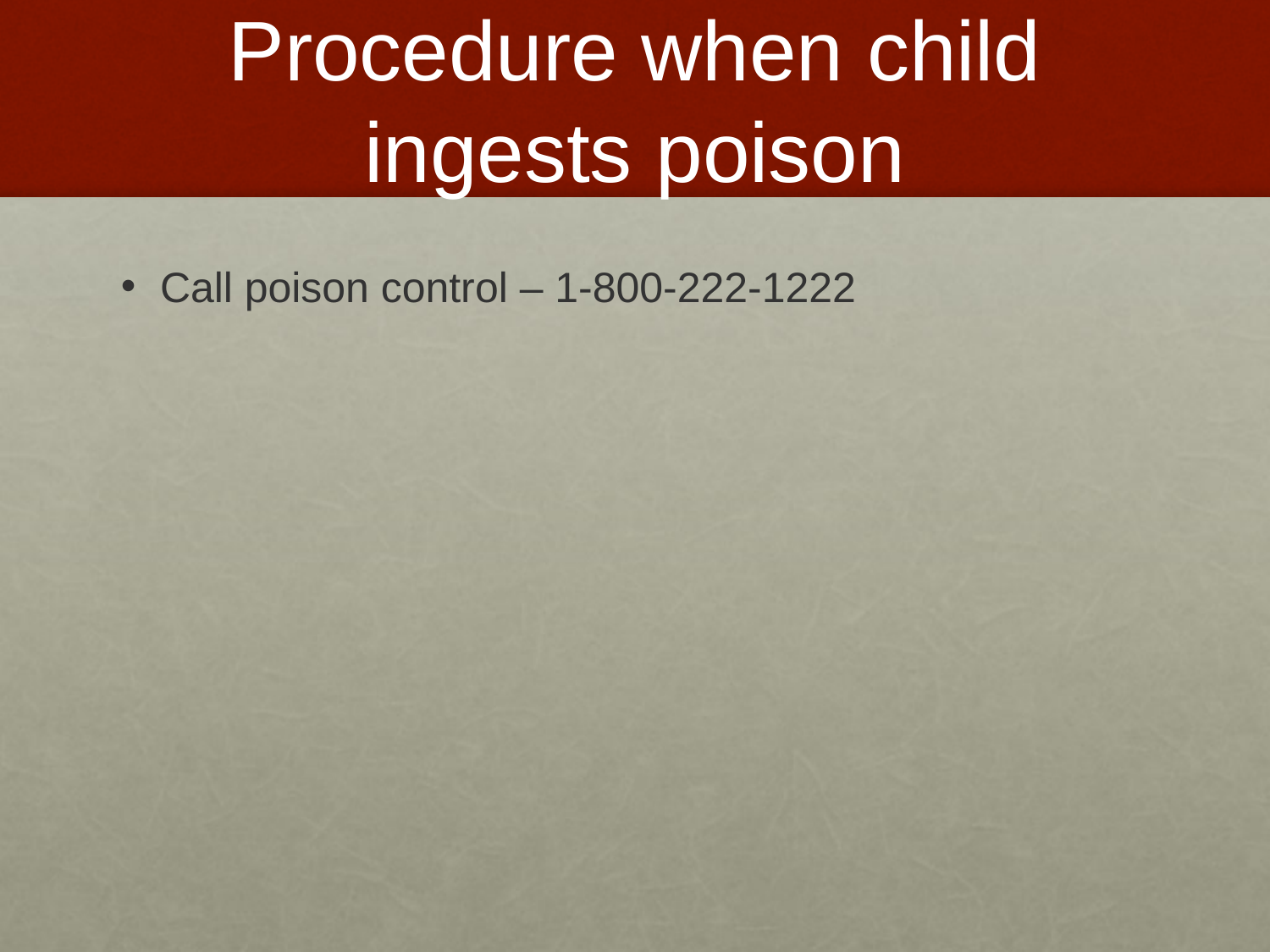

# Procedure when child ingests poison
Call poison control – 1-800-222-1222